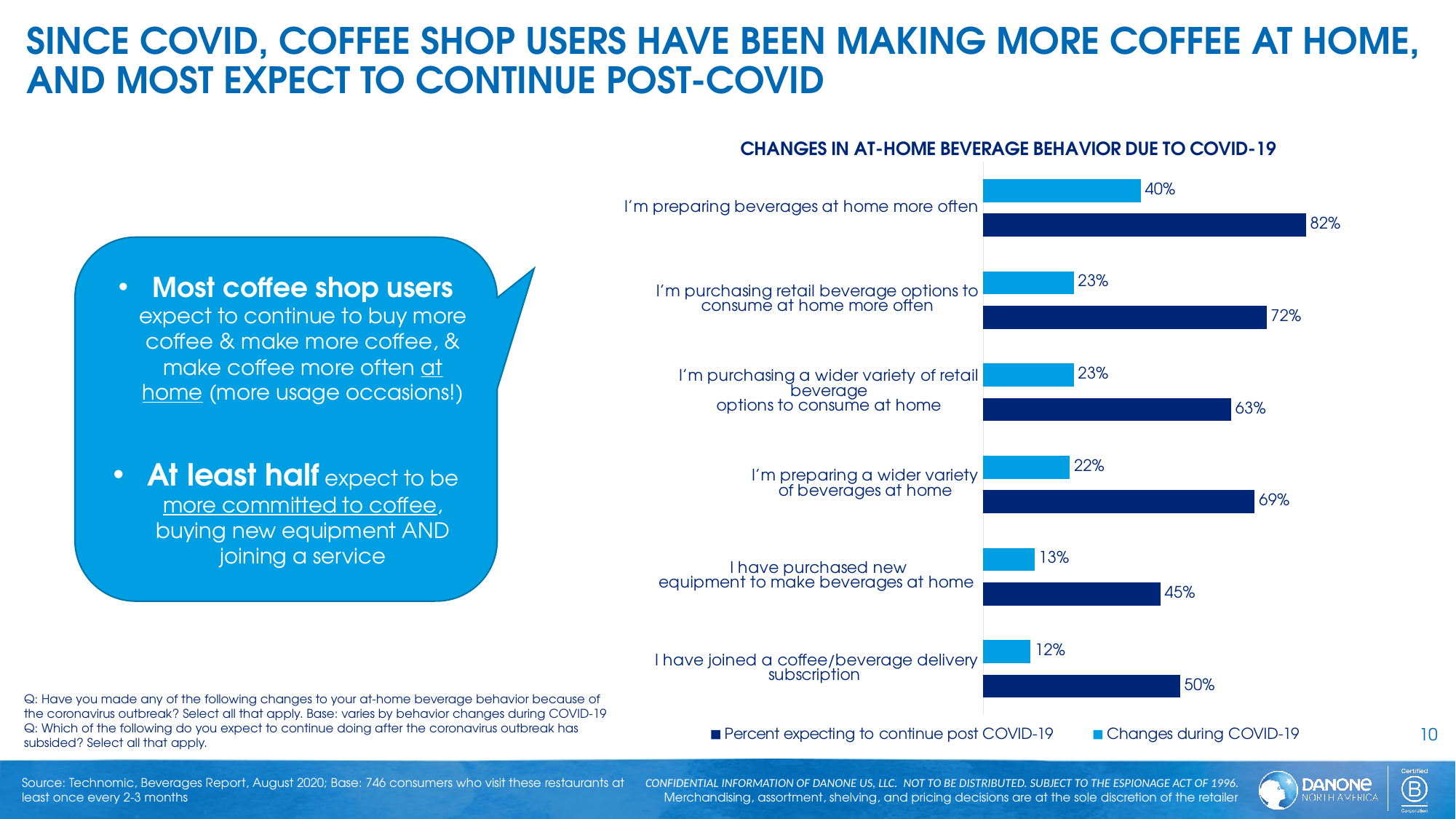

10

# Since covid, Coffee shop users have been making more coffee at home, and most expect to continue post-covid

### Chart: CHANGES IN AT-HOME BEVERAGE BEHAVIOR DUE TO COVID-19

| Category | Changes during COVID-19 | Percent expecting to continue post COVID-19 |
|---|---|---|
| I’m preparing beverages at home more often | 0.4 | 0.82 |
| I’m purchasing retail beverage options to
consume at home more often | 0.23 | 0.72 |
| I’m purchasing a wider variety of retail beverage
options to consume at home | 0.23 | 0.63 |
| I’m preparing a wider variety
of beverages at home | 0.22 | 0.69 |
| I have purchased new
equipment to make beverages at home  | 0.13 | 0.45 |
| I have joined a coffee/beverage delivery subscription  | 0.12 | 0.5 |
Most coffee shop users expect to continue to buy more coffee & make more coffee, & make coffee more often at home (more usage occasions!)

At least half expect to be more committed to coffee, buying new equipment AND joining a service
Q: Have you made any of the following changes to your at-home beverage behavior because of the coronavirus outbreak? Select all that apply. Base: varies by behavior changes during COVID-19
Q: Which of the following do you expect to continue doing after the coronavirus outbreak has subsided? Select all that apply.

Source: Technomic, Beverages Report, August 2020; Base: 746 consumers who visit these restaurants at least once every 2-3 months